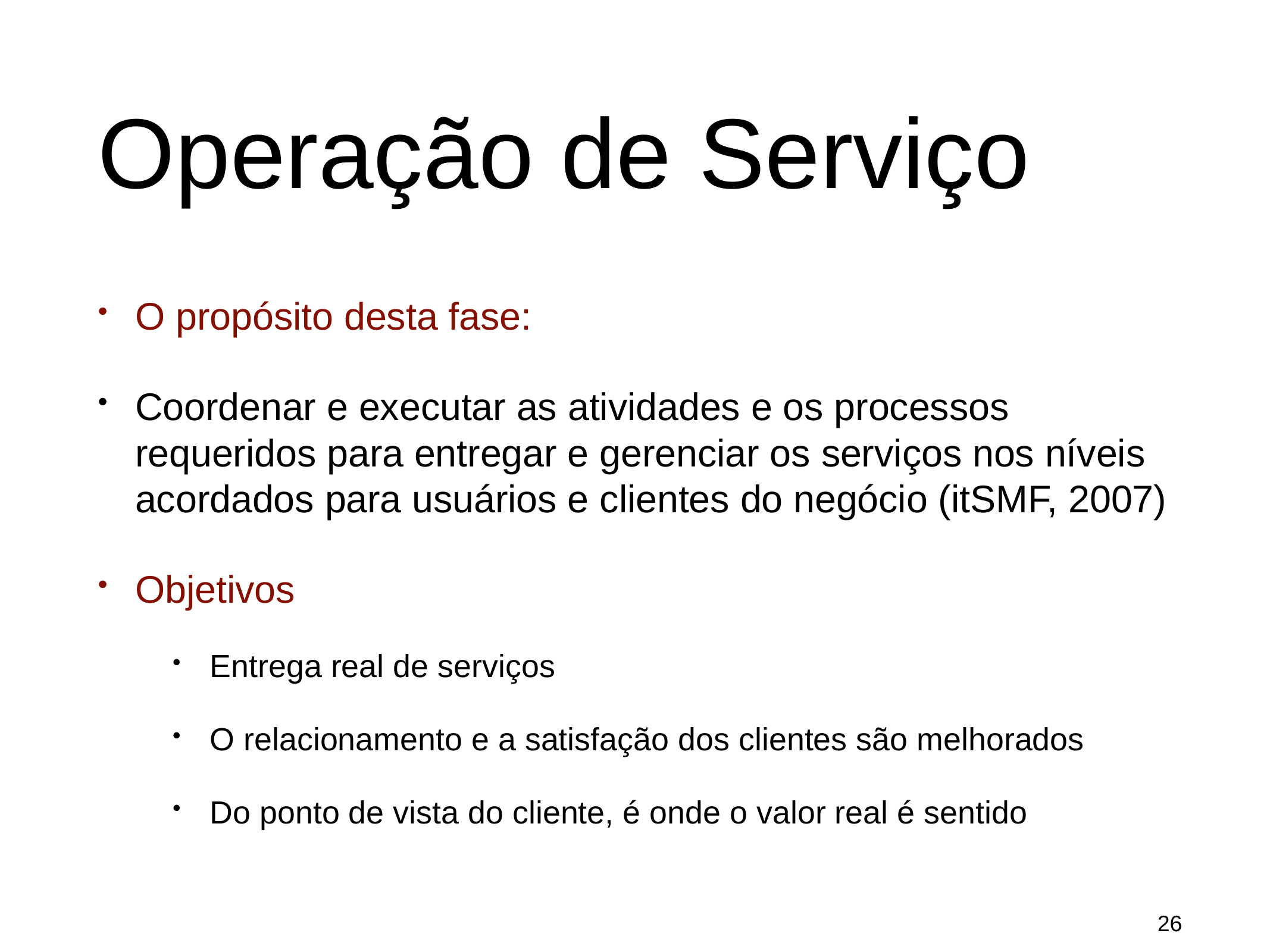

# Operação de Serviço
O propósito desta fase:
Coordenar e executar as atividades e os processos requeridos para entregar e gerenciar os serviços nos níveis acordados para usuários e clientes do negócio (itSMF, 2007)
Objetivos
Entrega real de serviços
O relacionamento e a satisfação dos clientes são melhorados
Do ponto de vista do cliente, é onde o valor real é sentido
26